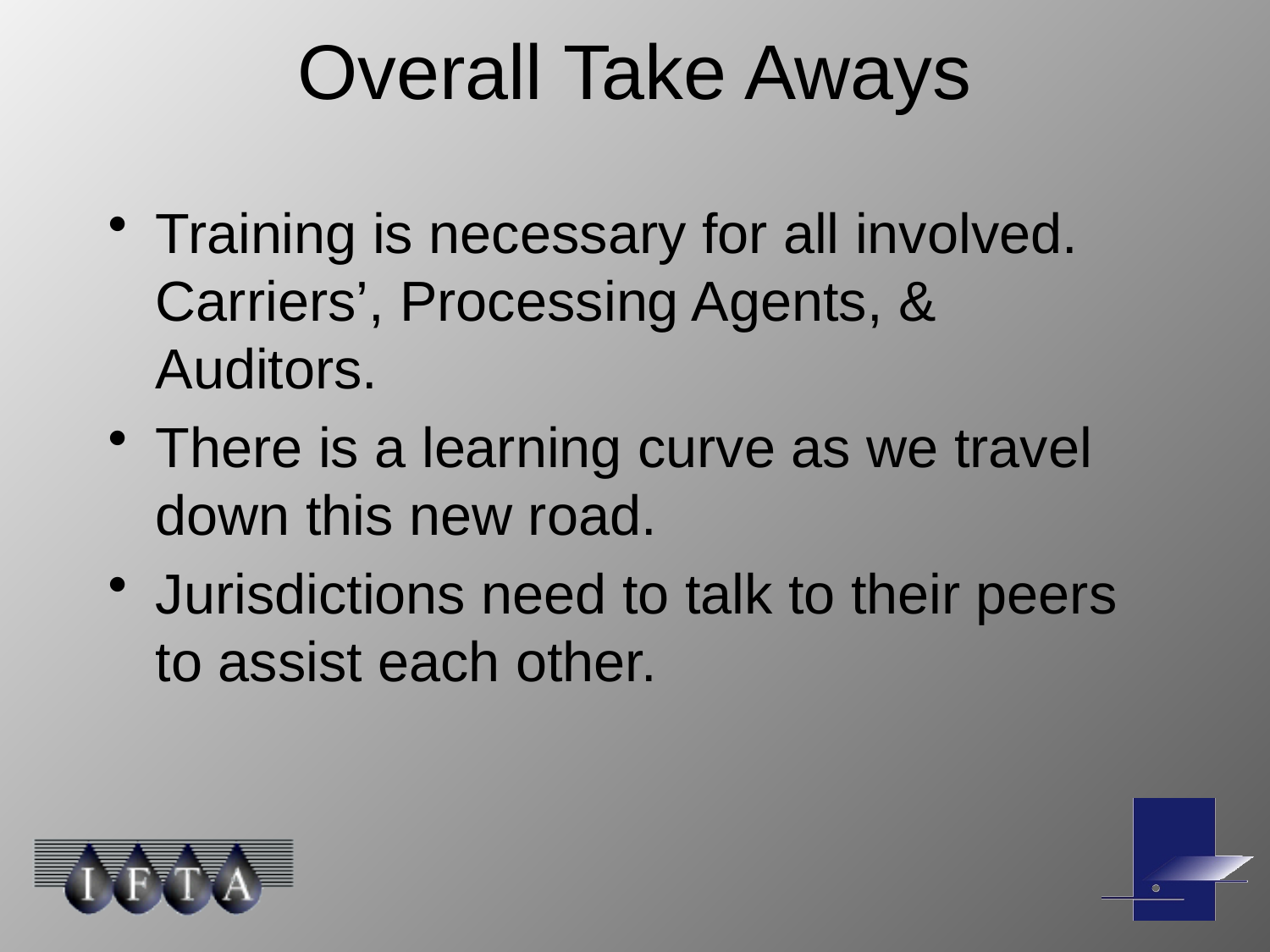

# Overall Take Aways
Training is necessary for all involved. Carriers’, Processing Agents, & Auditors.
There is a learning curve as we travel down this new road.
Jurisdictions need to talk to their peers to assist each other.